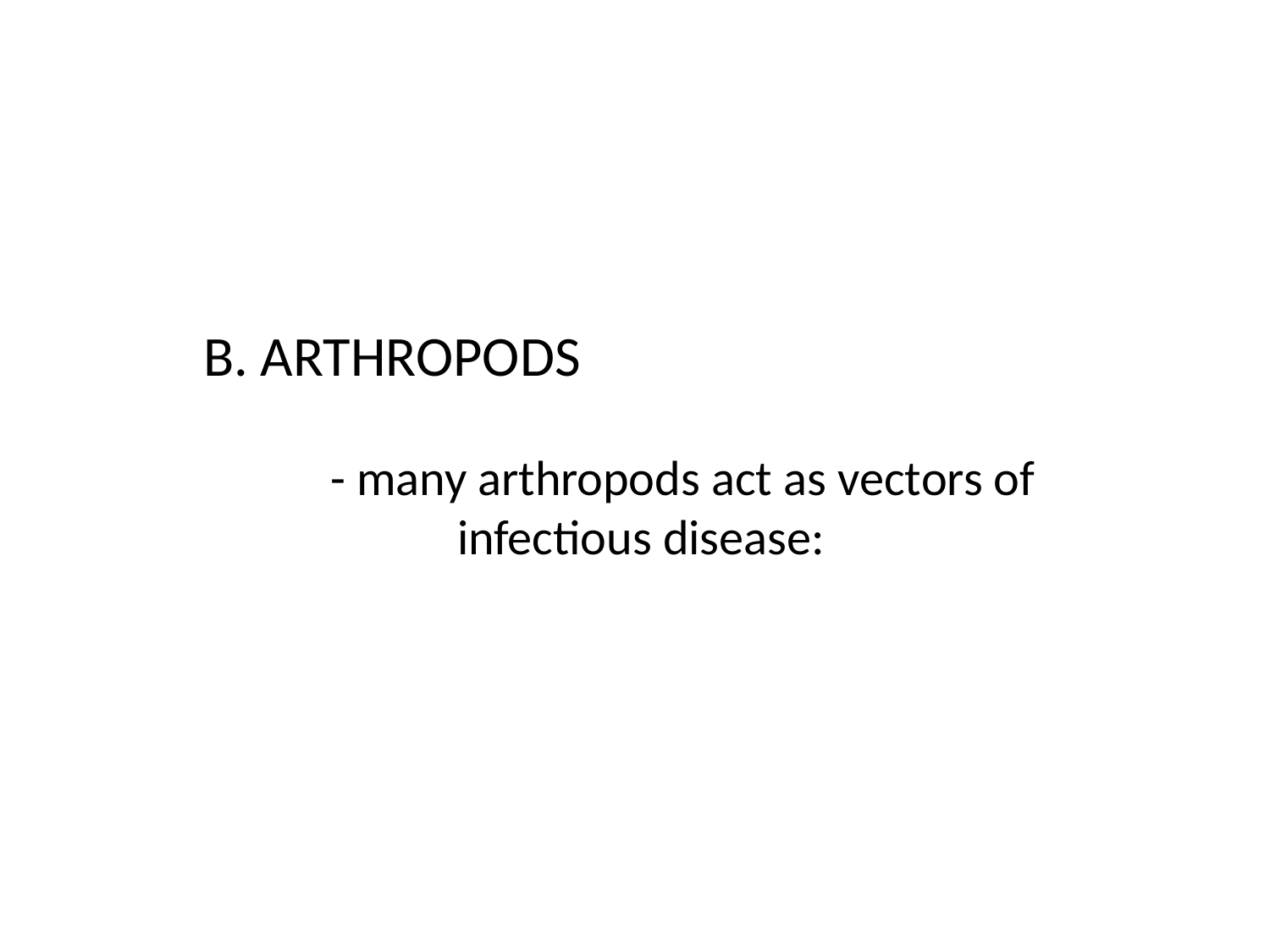

# B. ARTHROPODS - many arthropods act as vectors of 				infectious disease: